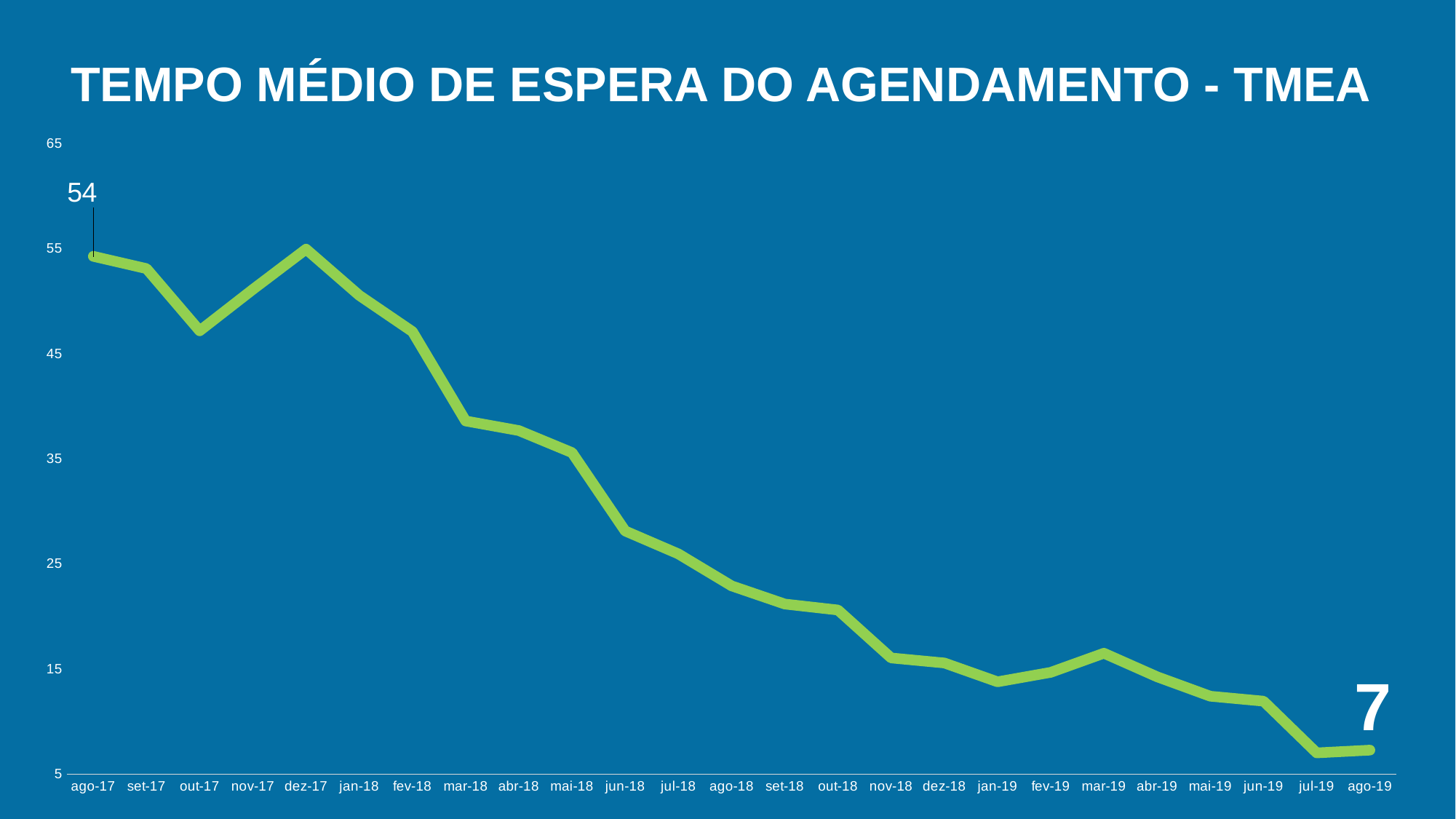

TEMPO MÉDIO DE ESPERA DO AGENDAMENTO - TMEA

### Chart

| Category |
|---|

[unsupported chart]